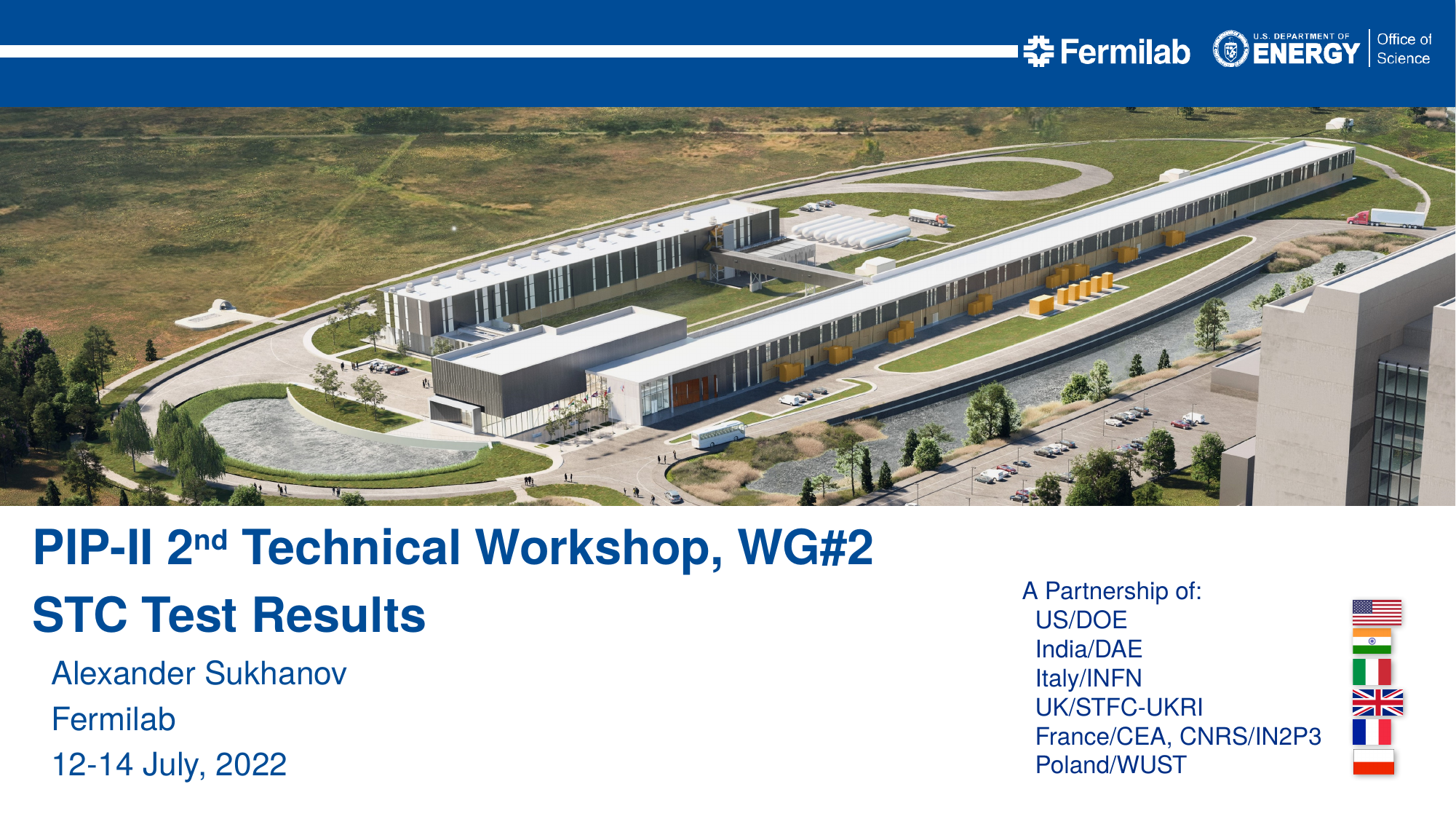

PIP-II 2nd Technical Workshop, WG#2
STC Test Results
Alexander Sukhanov
Fermilab
12-14 July, 2022